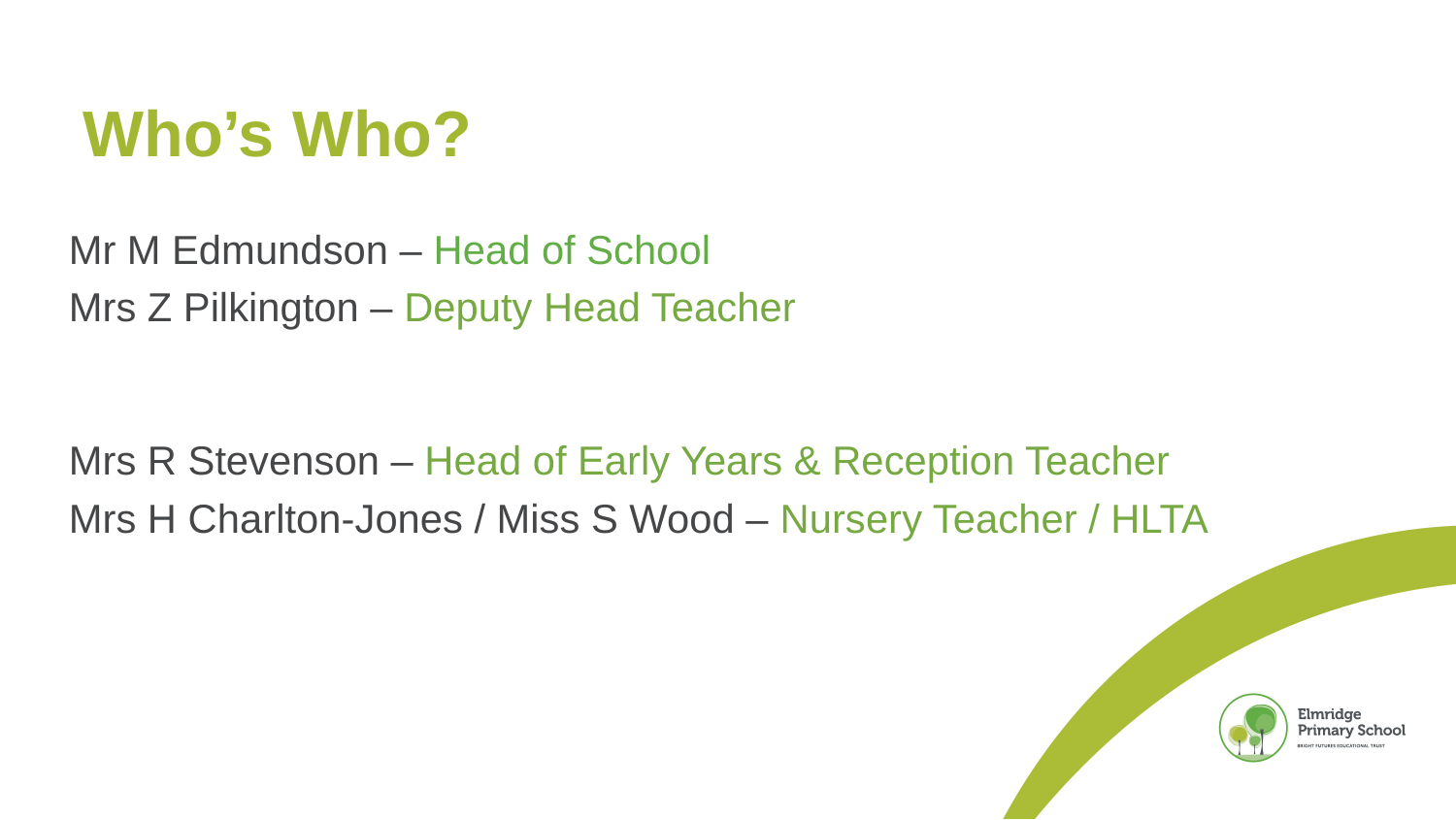

# Who’s Who?
Mr M Edmundson – Head of School
Mrs Z Pilkington – Deputy Head Teacher
Mrs R Stevenson – Head of Early Years & Reception Teacher
Mrs H Charlton-Jones / Miss S Wood – Nursery Teacher / HLTA